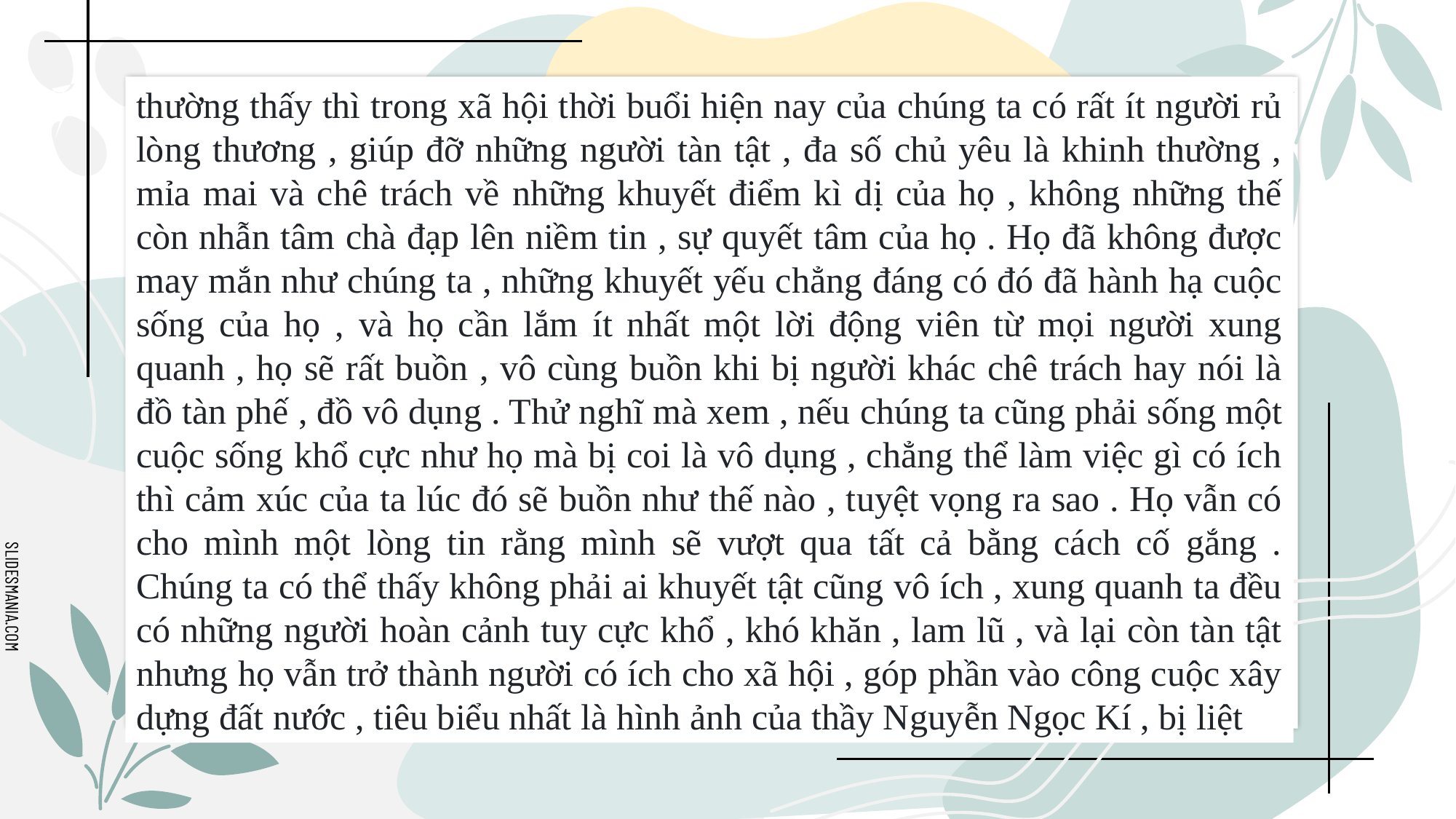

thường thấy thì trong xã hội thời buổi hiện nay của chúng ta có rất ít người rủ lòng thương , giúp đỡ những người tàn tật , đa số chủ yêu là khinh thường , mỉa mai và chê trách về những khuyết điểm kì dị của họ , không những thế còn nhẫn tâm chà đạp lên niềm tin , sự quyết tâm của họ . Họ đã không được may mắn như chúng ta , những khuyết yếu chẳng đáng có đó đã hành hạ cuộc sống của họ , và họ cần lắm ít nhất một lời động viên từ mọi người xung quanh , họ sẽ rất buồn , vô cùng buồn khi bị người khác chê trách hay nói là đồ tàn phế , đồ vô dụng . Thử nghĩ mà xem , nếu chúng ta cũng phải sống một cuộc sống khổ cực như họ mà bị coi là vô dụng , chẳng thể làm việc gì có ích thì cảm xúc của ta lúc đó sẽ buồn như thế nào , tuyệt vọng ra sao . Họ vẫn có cho mình một lòng tin rằng mình sẽ vượt qua tất cả bằng cách cố gắng . Chúng ta có thể thấy không phải ai khuyết tật cũng vô ích , xung quanh ta đều có những người hoàn cảnh tuy cực khổ , khó khăn , lam lũ , và lại còn tàn tật nhưng họ vẫn trở thành người có ích cho xã hội , góp phần vào công cuộc xây dựng đất nước , tiêu biểu nhất là hình ảnh của thầy Nguyễn Ngọc Kí , bị liệt